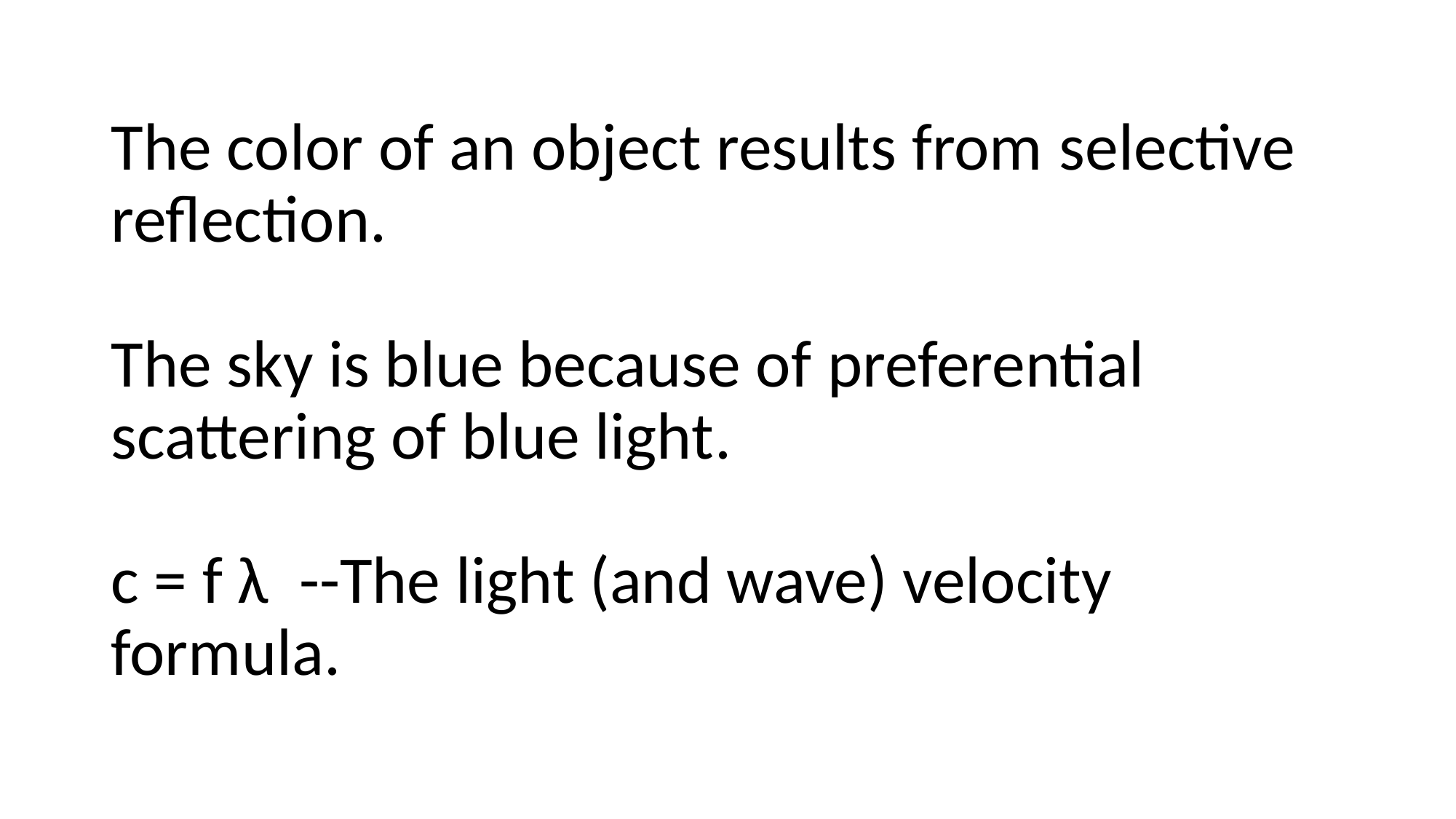

# The color of an object results from selective reflection. The sky is blue because of preferential scattering of blue light. c = f λ  --The light (and wave) velocity formula.